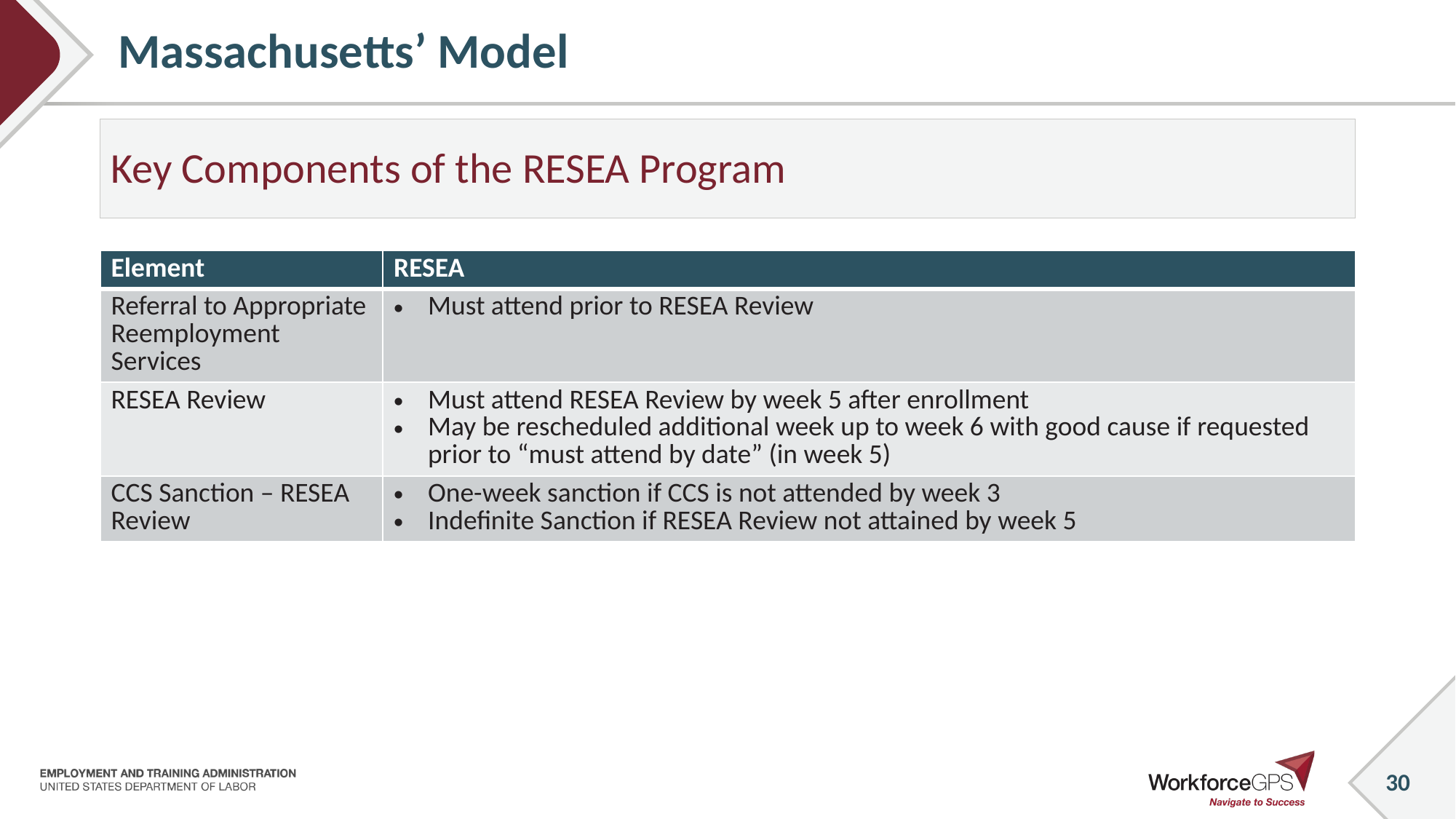

# Massachusetts’ Model
Key Components of the RESEA Program
| Element | RESEA |
| --- | --- |
| Referral to Appropriate Reemployment Services | Must attend prior to RESEA Review |
| RESEA Review | Must attend RESEA Review by week 5 after enrollment May be rescheduled additional week up to week 6 with good cause if requested prior to “must attend by date” (in week 5) |
| CCS Sanction – RESEA Review | One-week sanction if CCS is not attended by week 3 Indefinite Sanction if RESEA Review not attained by week 5 |
30